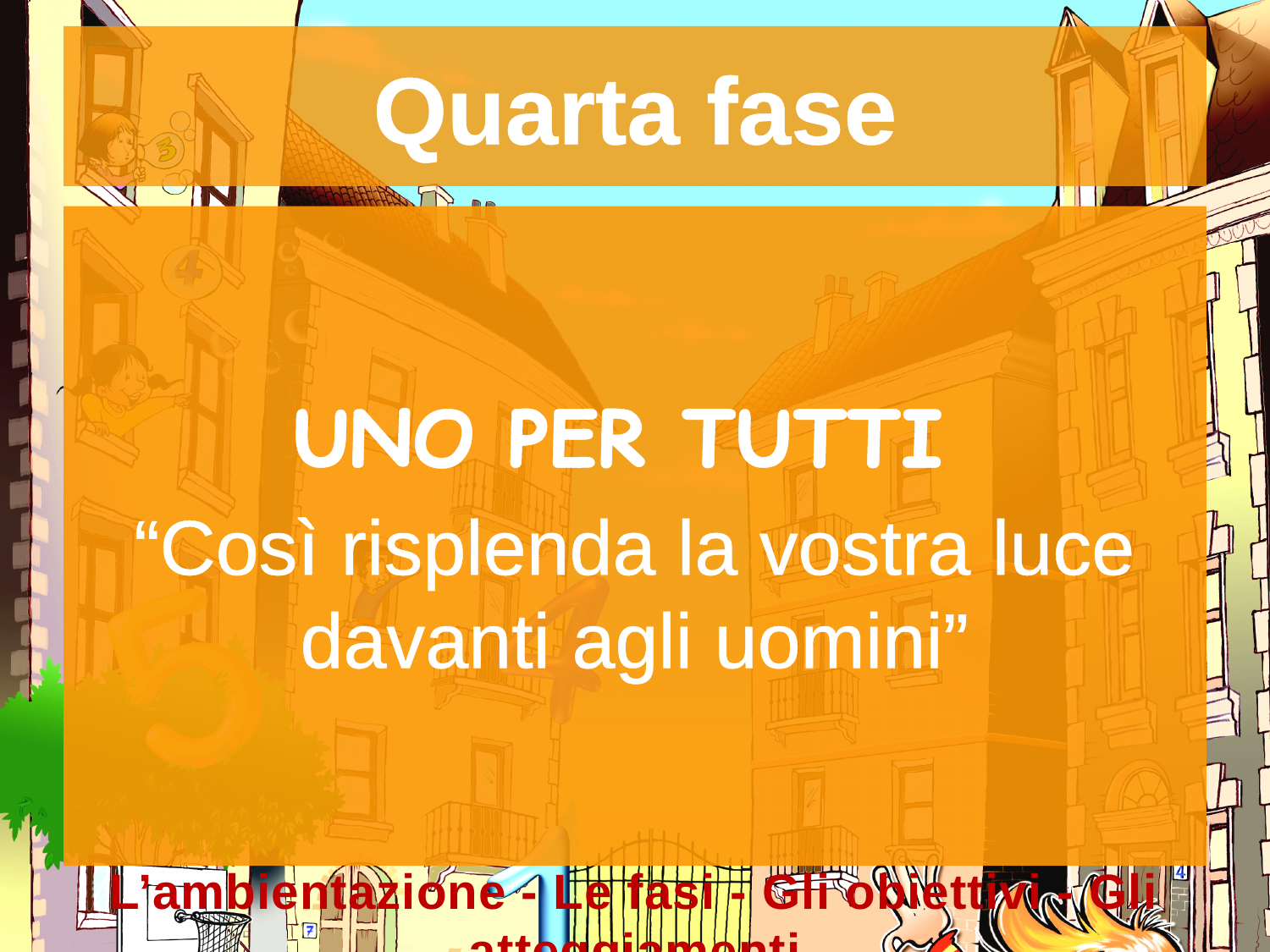

# Quarta fase
UNO PER TUTTI
“Così risplenda la vostra luce davanti agli uomini”
L’ambientazione - Le fasi - Gli obiettivi - Gli atteggiamenti